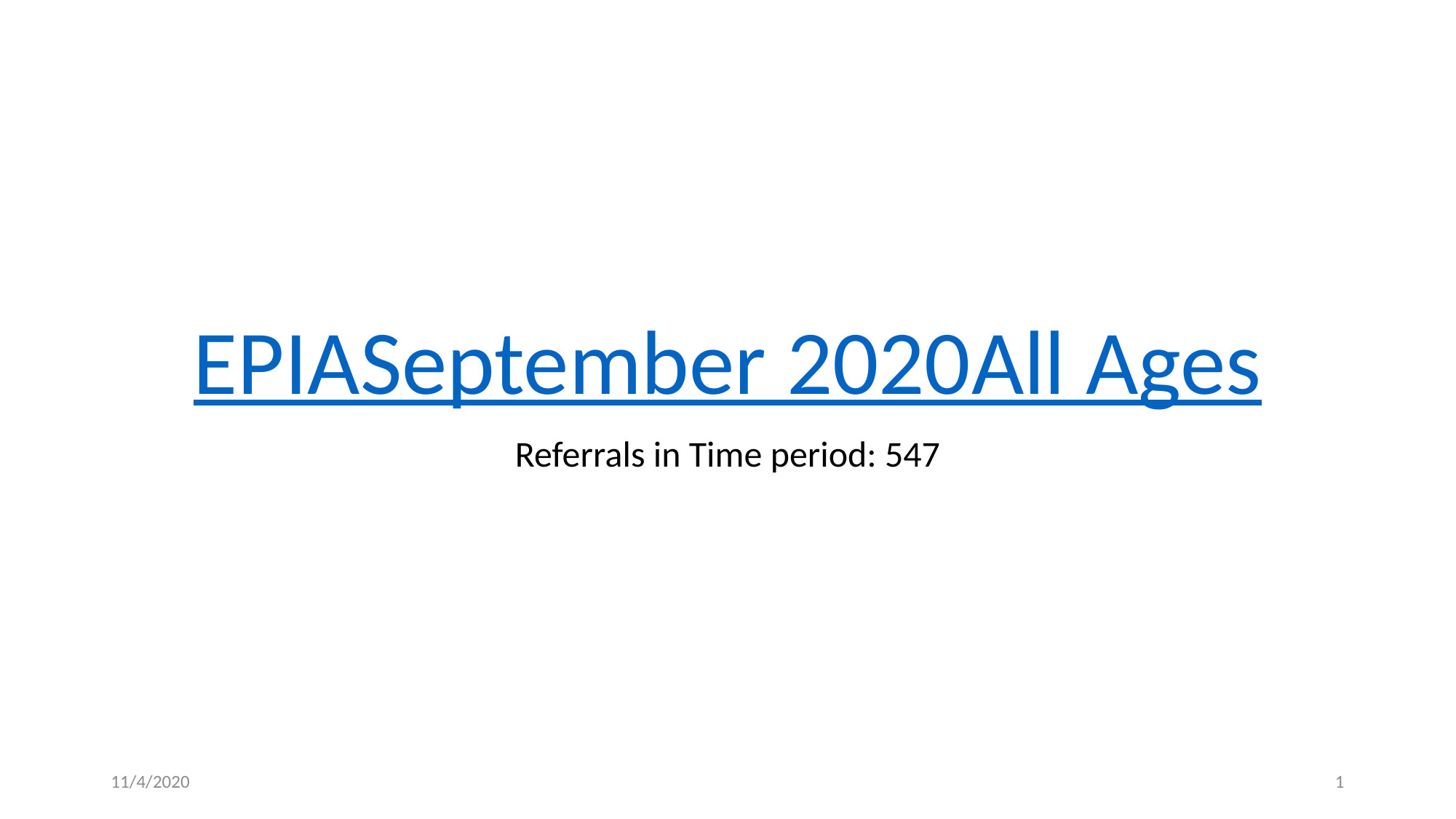

# EPIA September 2020 All Ages
Referrals in Time period: 547
11/4/2020
1